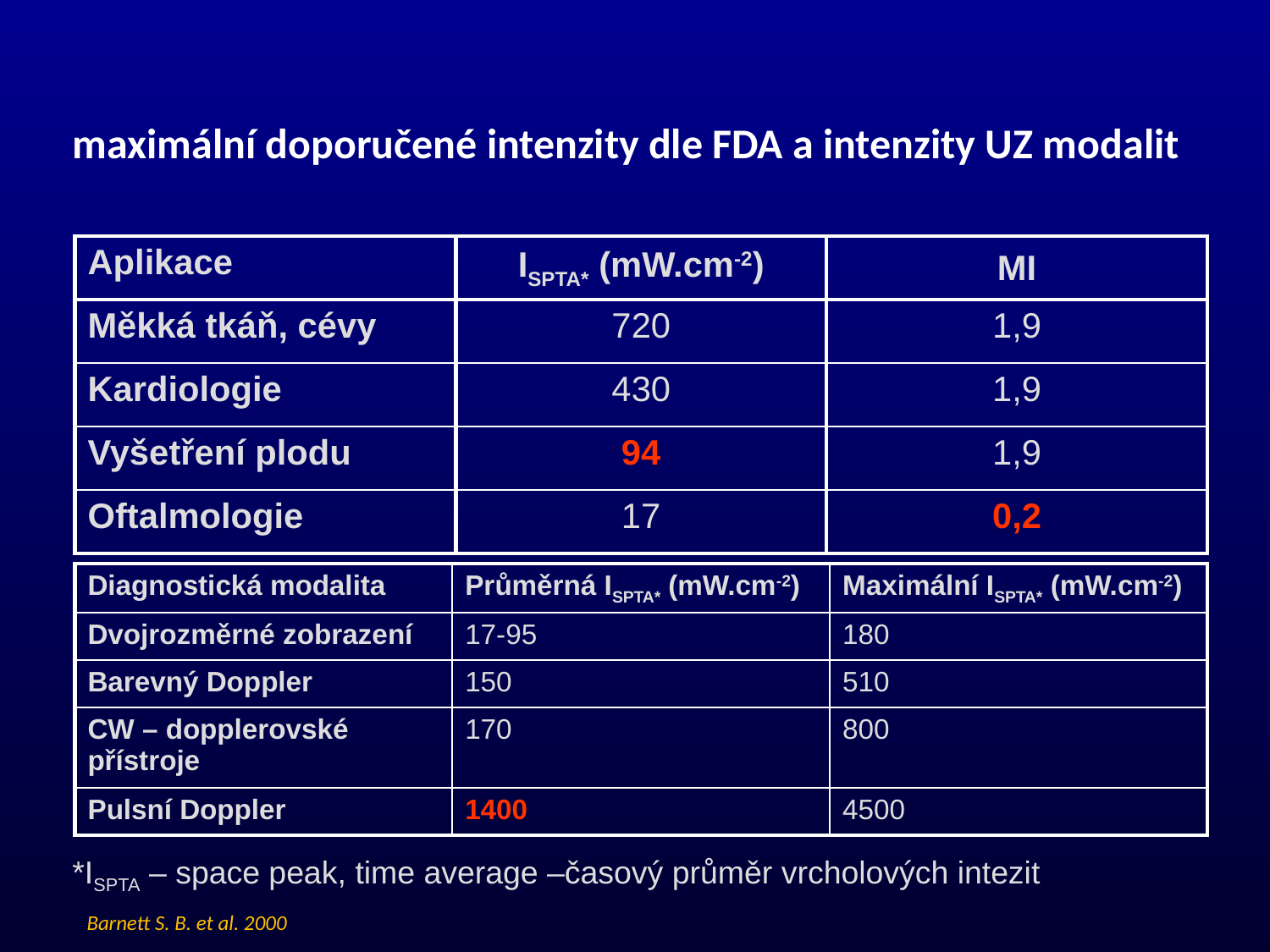

# maximální doporučené intenzity dle FDA a intenzity UZ modalit
| Aplikace | ISPTA\* (mW.cm-2) | MI |
| --- | --- | --- |
| Měkká tkáň, cévy | 720 | 1,9 |
| Kardiologie | 430 | 1,9 |
| Vyšetření plodu | 94 | 1,9 |
| Oftalmologie | 17 | 0,2 |
| Diagnostická modalita | Průměrná ISPTA\* (mW.cm-2) | Maximální ISPTA\* (mW.cm-2) |
| --- | --- | --- |
| Dvojrozměrné zobrazení | 17-95 | 180 |
| Barevný Doppler | 150 | 510 |
| CW – dopplerovské přístroje | 170 | 800 |
| Pulsní Doppler | 1400 | 4500 |
*ISPTA – space peak, time average –časový průměr vrcholových intezit
Barnett S. B. et al. 2000